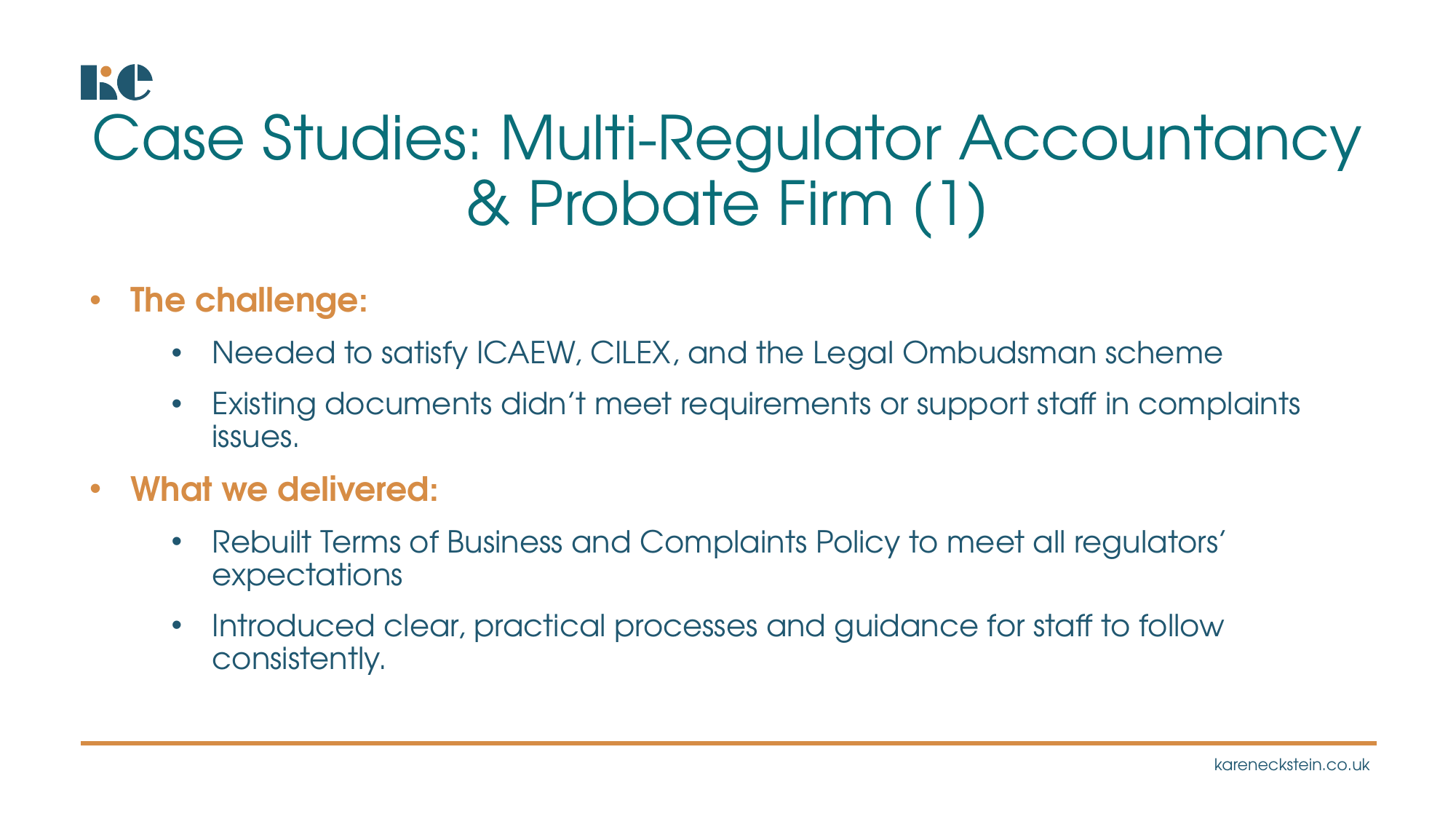

Case Studies: Multi-Regulator Accountancy & Probate Firm (1)

The challenge:
Needed to satisfy ICAEW, CILEX, and the Legal Ombudsman scheme
Existing documents didn’t meet requirements or support staff in complaints issues.
What we delivered:
Rebuilt Terms of Business and Complaints Policy to meet all regulators’ expectations
Introduced clear, practical processes and guidance for staff to follow consistently.